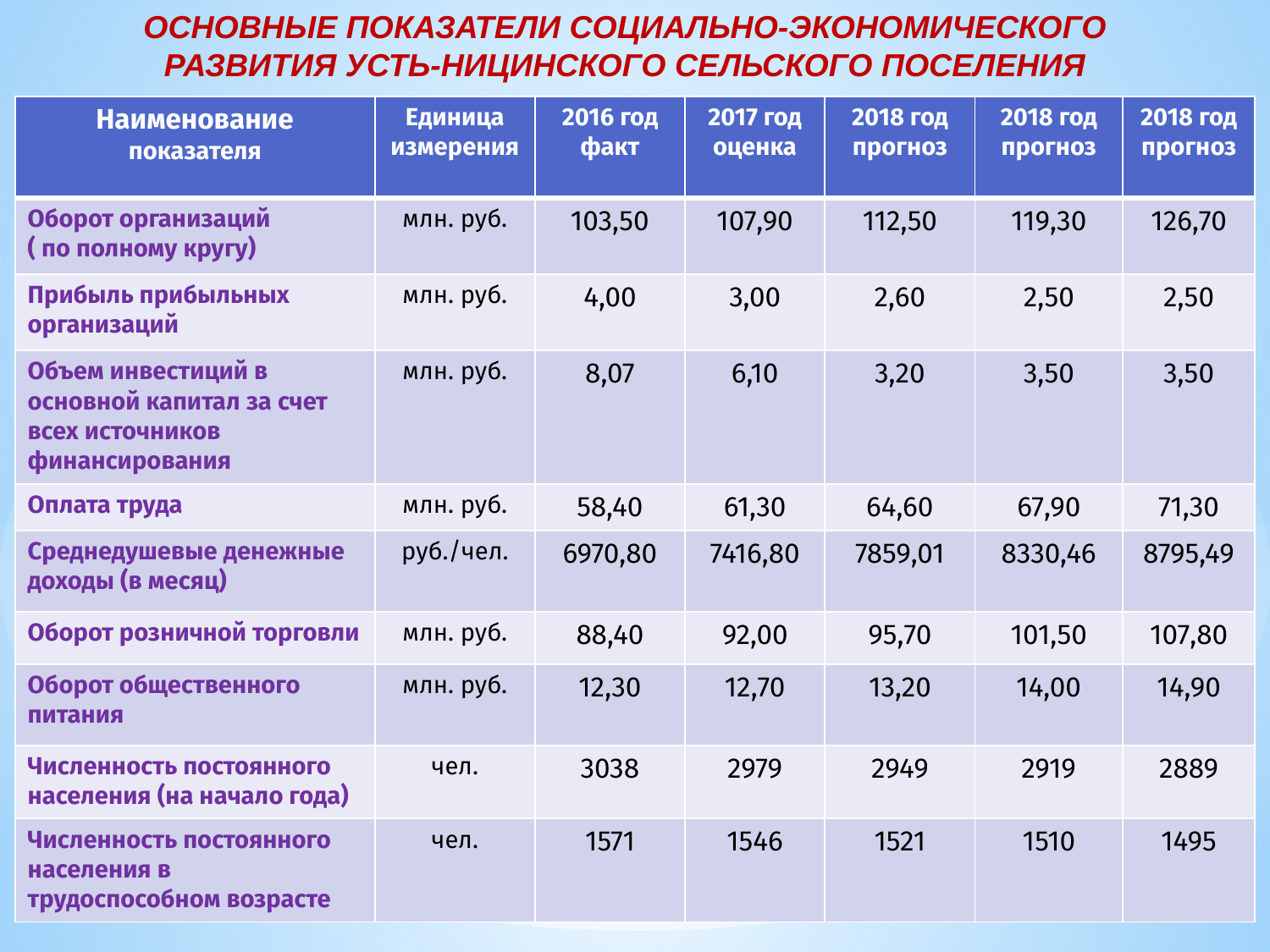

# ОСНОВНЫЕ ПОКАЗАТЕЛИ СОЦИАЛЬНО-ЭКОНОМИЧЕСКОГО РАЗВИТИЯ УСТЬ-НИЦИНСКОГО СЕЛЬСКОГО ПОСЕЛЕНИЯ
| Наименование показателя | Единица измерения | 2016 год факт | 2017 год оценка | 2018 год прогноз | 2018 год прогноз | 2018 год прогноз |
| --- | --- | --- | --- | --- | --- | --- |
| Оборот организаций ( по полному кругу) | млн. руб. | 103,50 | 107,90 | 112,50 | 119,30 | 126,70 |
| Прибыль прибыльных организаций | млн. руб. | 4,00 | 3,00 | 2,60 | 2,50 | 2,50 |
| Объем инвестиций в основной капитал за счет всех источников финансирования | млн. руб. | 8,07 | 6,10 | 3,20 | 3,50 | 3,50 |
| Оплата труда | млн. руб. | 58,40 | 61,30 | 64,60 | 67,90 | 71,30 |
| Среднедушевые денежные доходы (в месяц) | руб./чел. | 6970,80 | 7416,80 | 7859,01 | 8330,46 | 8795,49 |
| Оборот розничной торговли | млн. руб. | 88,40 | 92,00 | 95,70 | 101,50 | 107,80 |
| Оборот общественного питания | млн. руб. | 12,30 | 12,70 | 13,20 | 14,00 | 14,90 |
| Численность постоянного населения (на начало года) | чел. | 3038 | 2979 | 2949 | 2919 | 2889 |
| Численность постоянного населения в трудоспособном возрасте | чел. | 1571 | 1546 | 1521 | 1510 | 1495 |